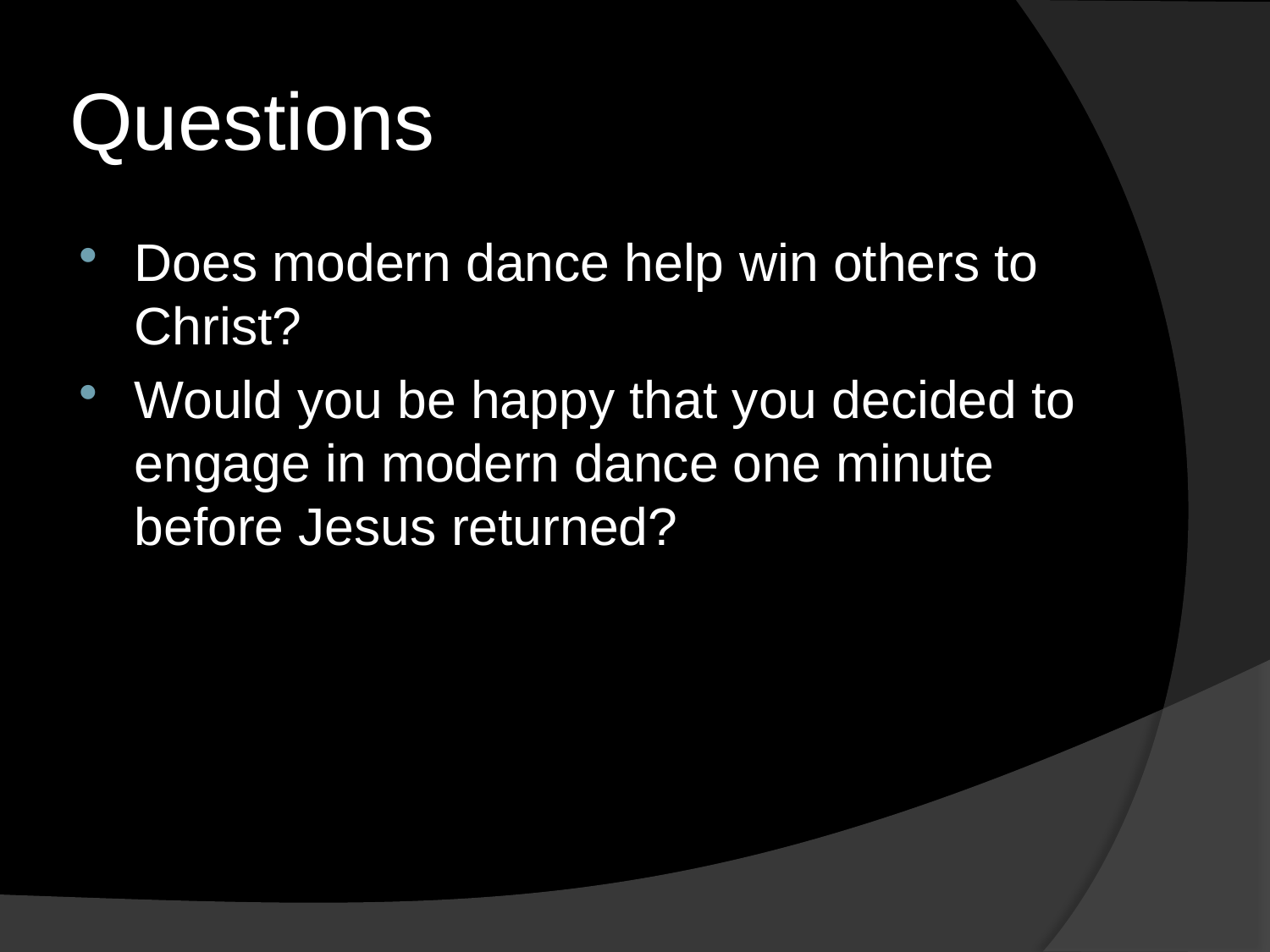

# Questions
Does modern dance help win others to Christ?
Would you be happy that you decided to engage in modern dance one minute before Jesus returned?